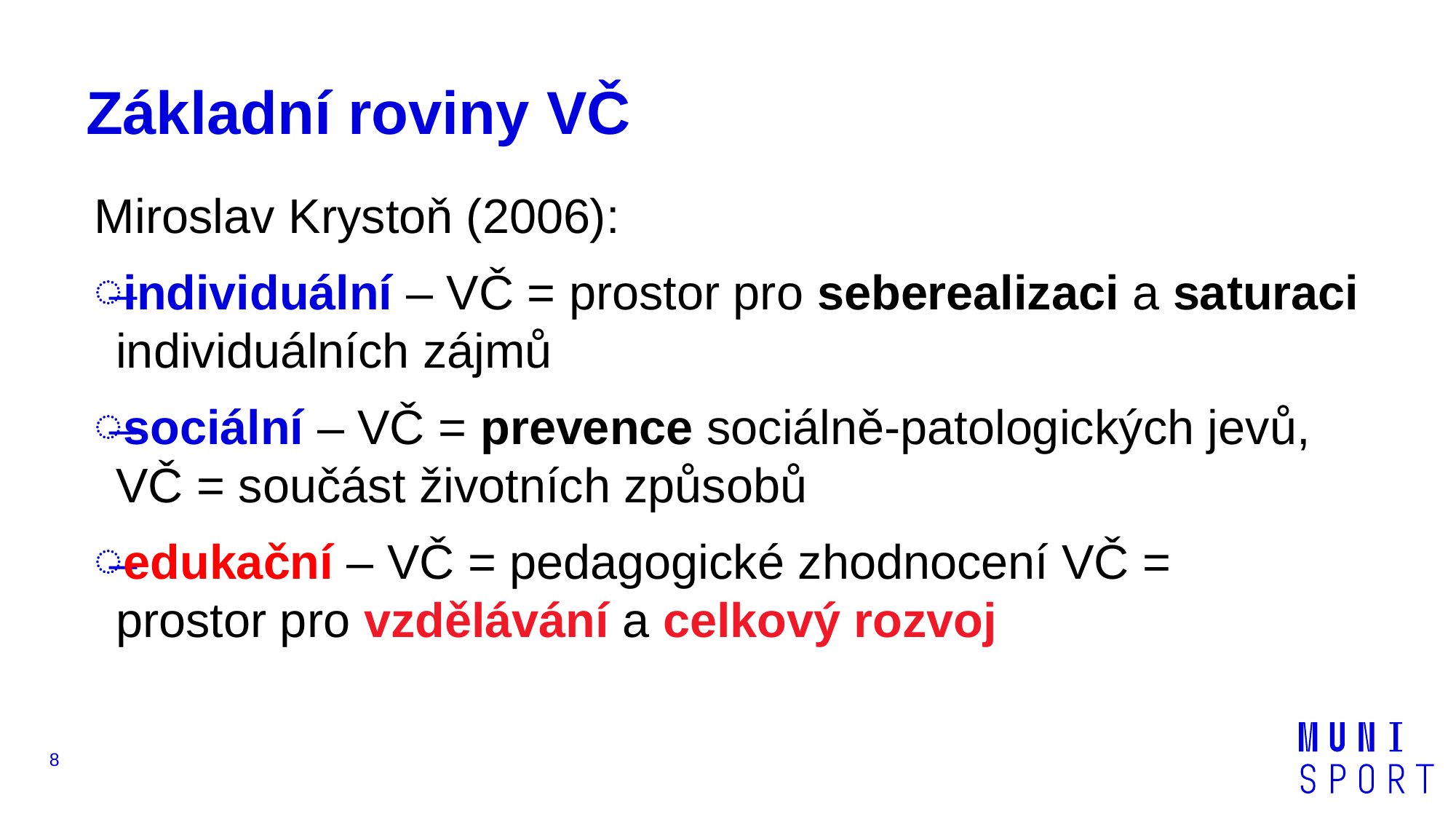

# Základní roviny VČ
Miroslav Krystoň (2006):
individuální – VČ = prostor pro seberealizaci a saturaci individuálních zájmů
sociální – VČ = prevence sociálně-patologických jevů,
VČ = součást životních způsobů
edukační – VČ = pedagogické zhodnocení VČ =
prostor pro vzdělávání a celkový rozvoj
8